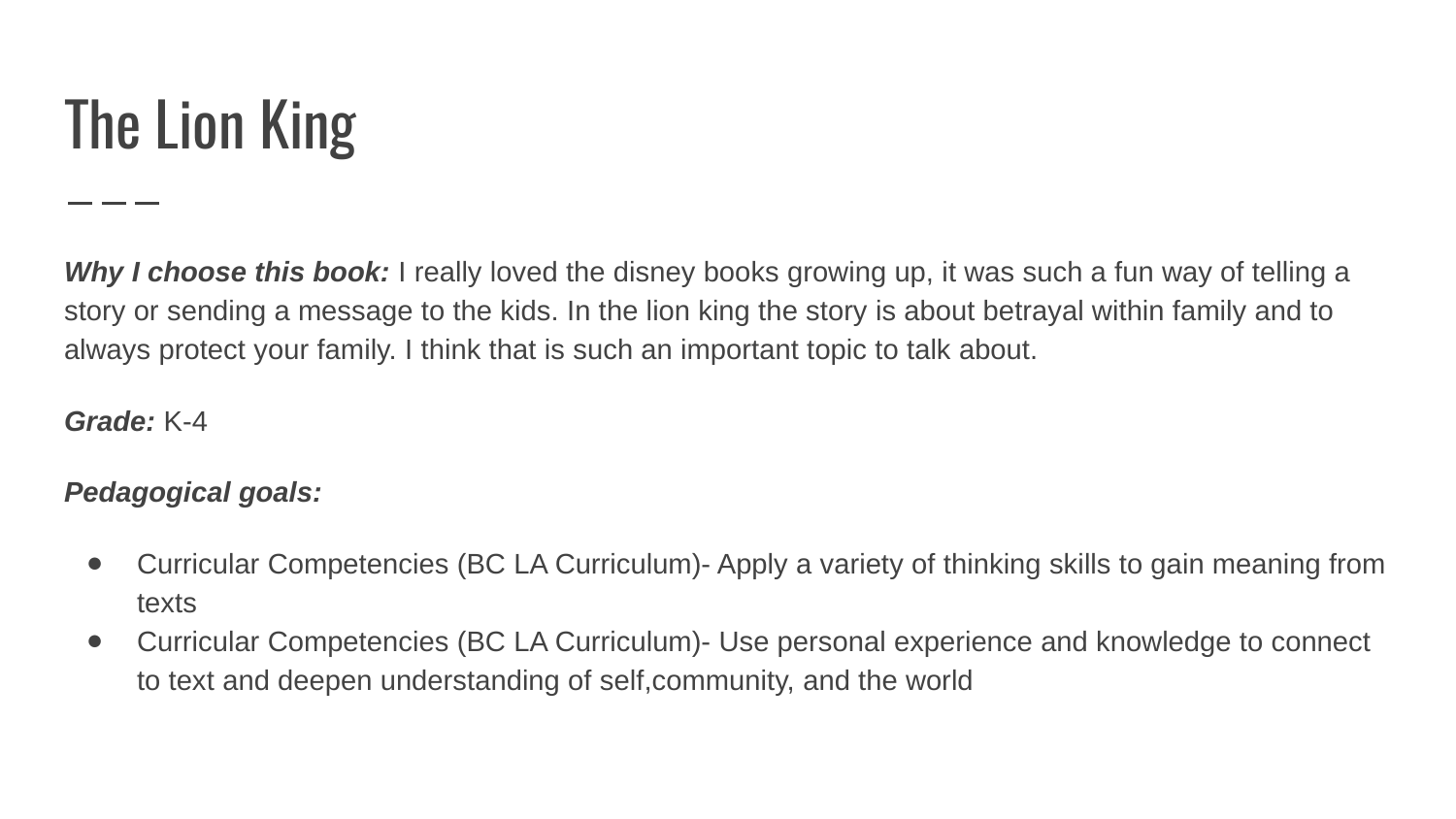

# The Lion King
Why I choose this book: I really loved the disney books growing up, it was such a fun way of telling a story or sending a message to the kids. In the lion king the story is about betrayal within family and to always protect your family. I think that is such an important topic to talk about.
Grade: K-4
Pedagogical goals:
Curricular Competencies (BC LA Curriculum)- Apply a variety of thinking skills to gain meaning from texts
Curricular Competencies (BC LA Curriculum)- Use personal experience and knowledge to connect to text and deepen understanding of self,community, and the world